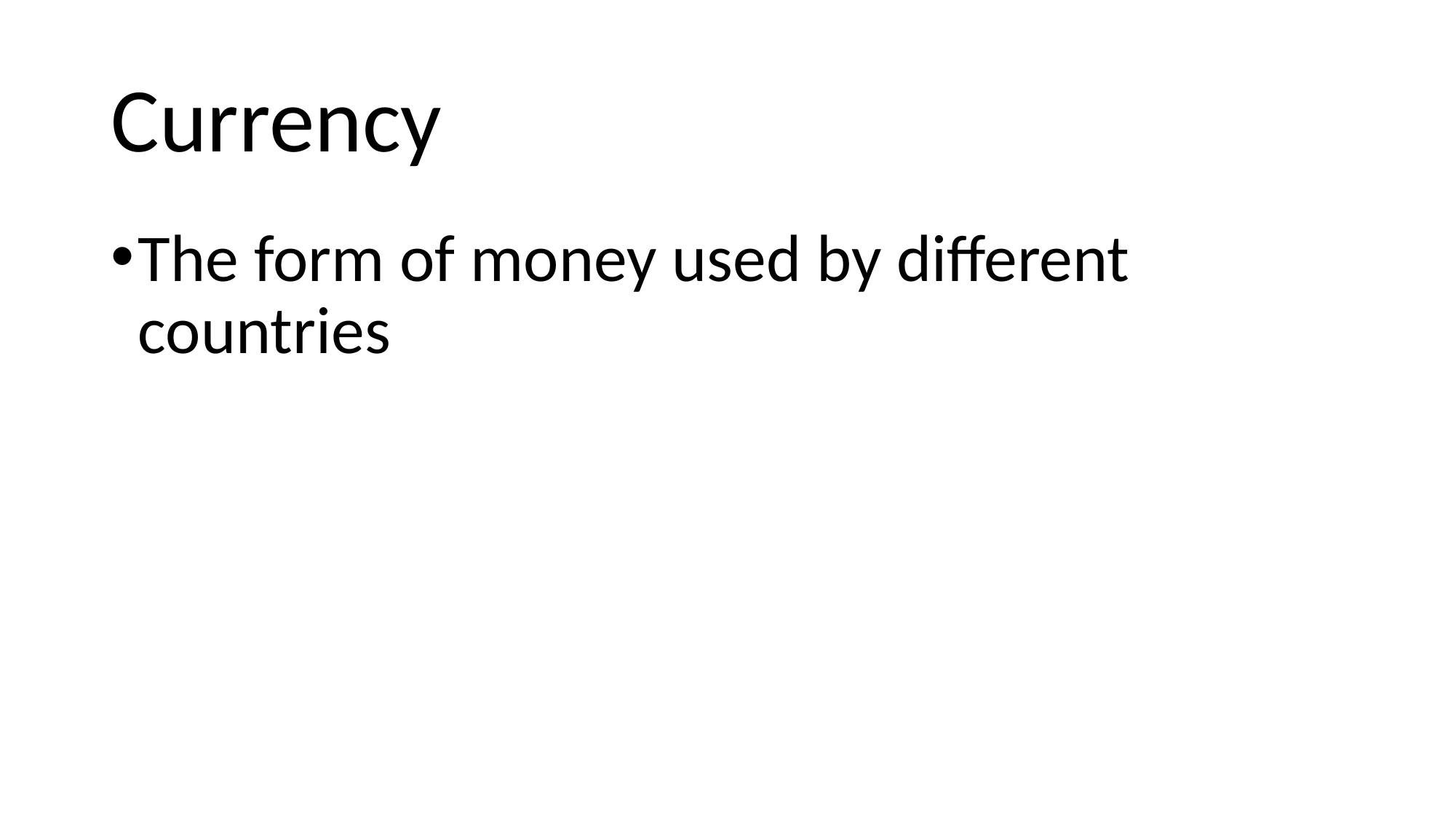

# Currency
The form of money used by different countries